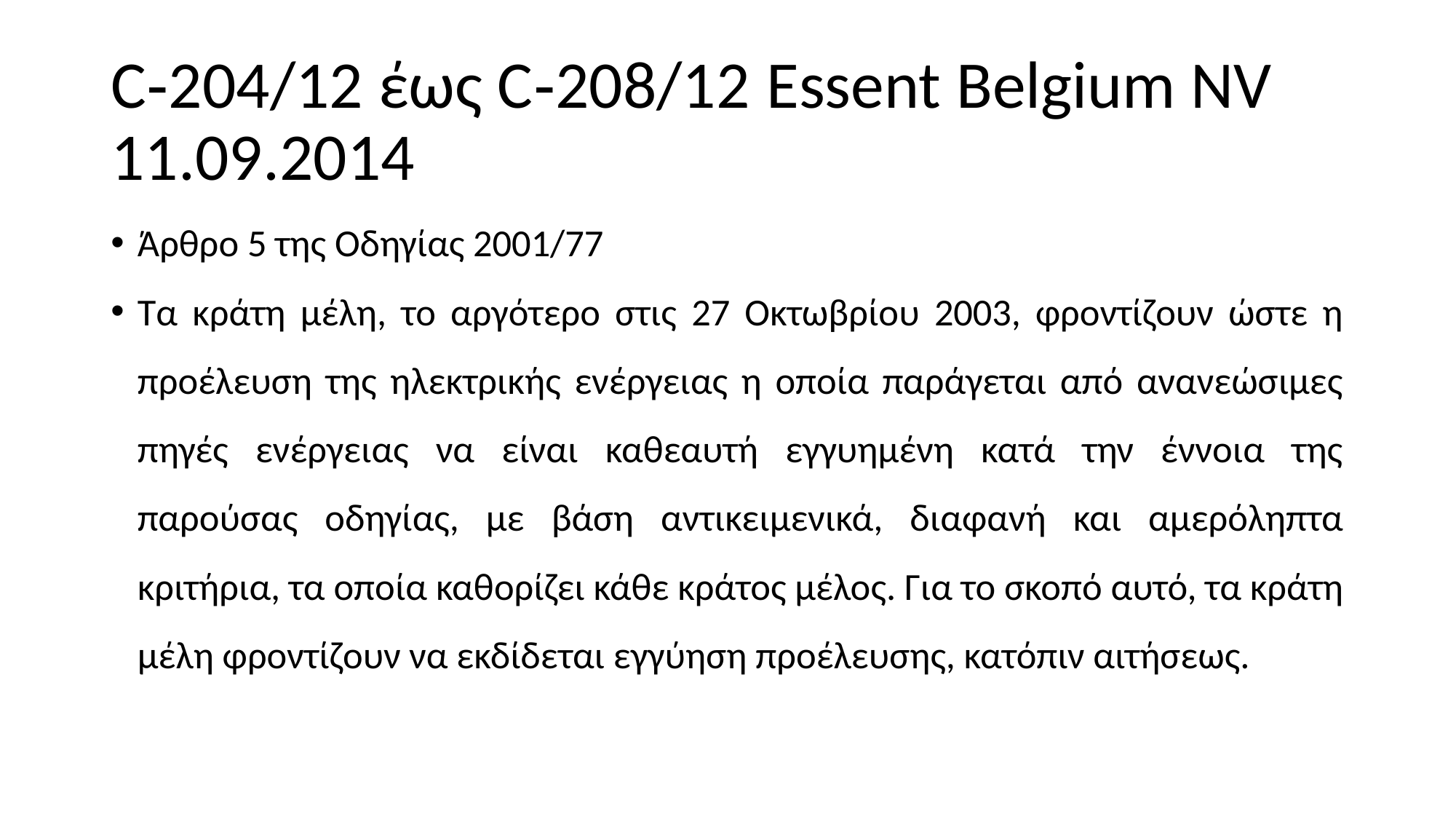

# C‑204/12 έως C‑208/12 Essent Belgium NV 11.09.2014
Άρθρο 5 της Οδηγίας 2001/77
Τα κράτη μέλη, το αργότερο στις 27 Οκτωβρίου 2003, φροντίζουν ώστε η προέλευση της ηλεκτρικής ενέργειας η οποία παράγεται από ανανεώσιμες πηγές ενέργειας να είναι καθεαυτή εγγυημένη κατά την έννοια της παρούσας οδηγίας, με βάση αντικειμενικά, διαφανή και αμερόληπτα κριτήρια, τα οποία καθορίζει κάθε κράτος μέλος. Για το σκοπό αυτό, τα κράτη μέλη φροντίζουν να εκδίδεται εγγύηση προέλευσης, κατόπιν αιτήσεως.